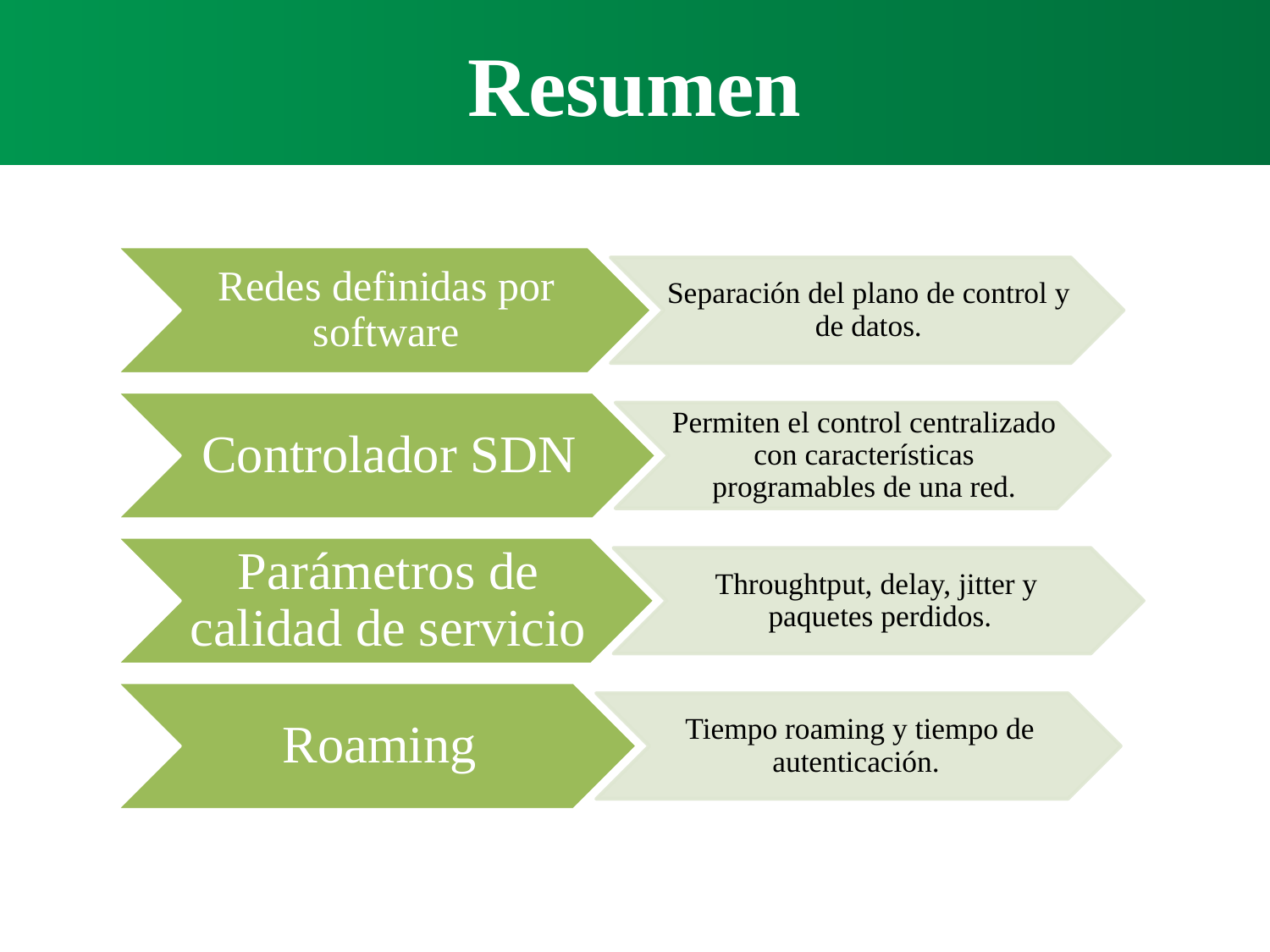

Resumen
Redes definidas por software
Separación del plano de control y de datos.
Controlador SDN
Permiten el control centralizado con características programables de una red.
Parámetros de calidad de servicio
Throughtput, delay, jitter y  paquetes perdidos.
Roaming
Tiempo roaming y tiempo de autenticación.